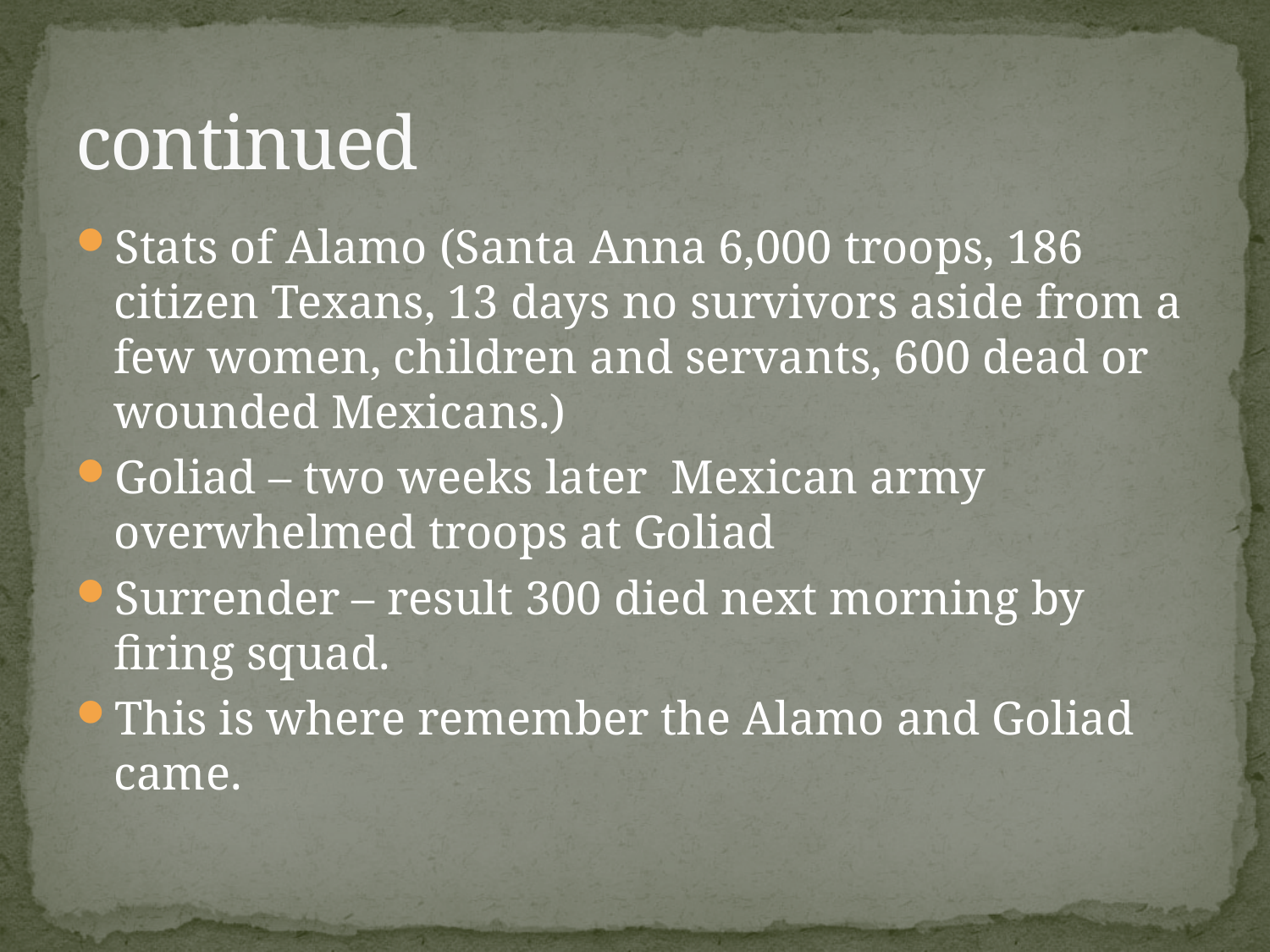

# continued
Stats of Alamo (Santa Anna 6,000 troops, 186 citizen Texans, 13 days no survivors aside from a few women, children and servants, 600 dead or wounded Mexicans.)
Goliad – two weeks later  Mexican army overwhelmed troops at Goliad
Surrender – result 300 died next morning by firing squad.
This is where remember the Alamo and Goliad came.